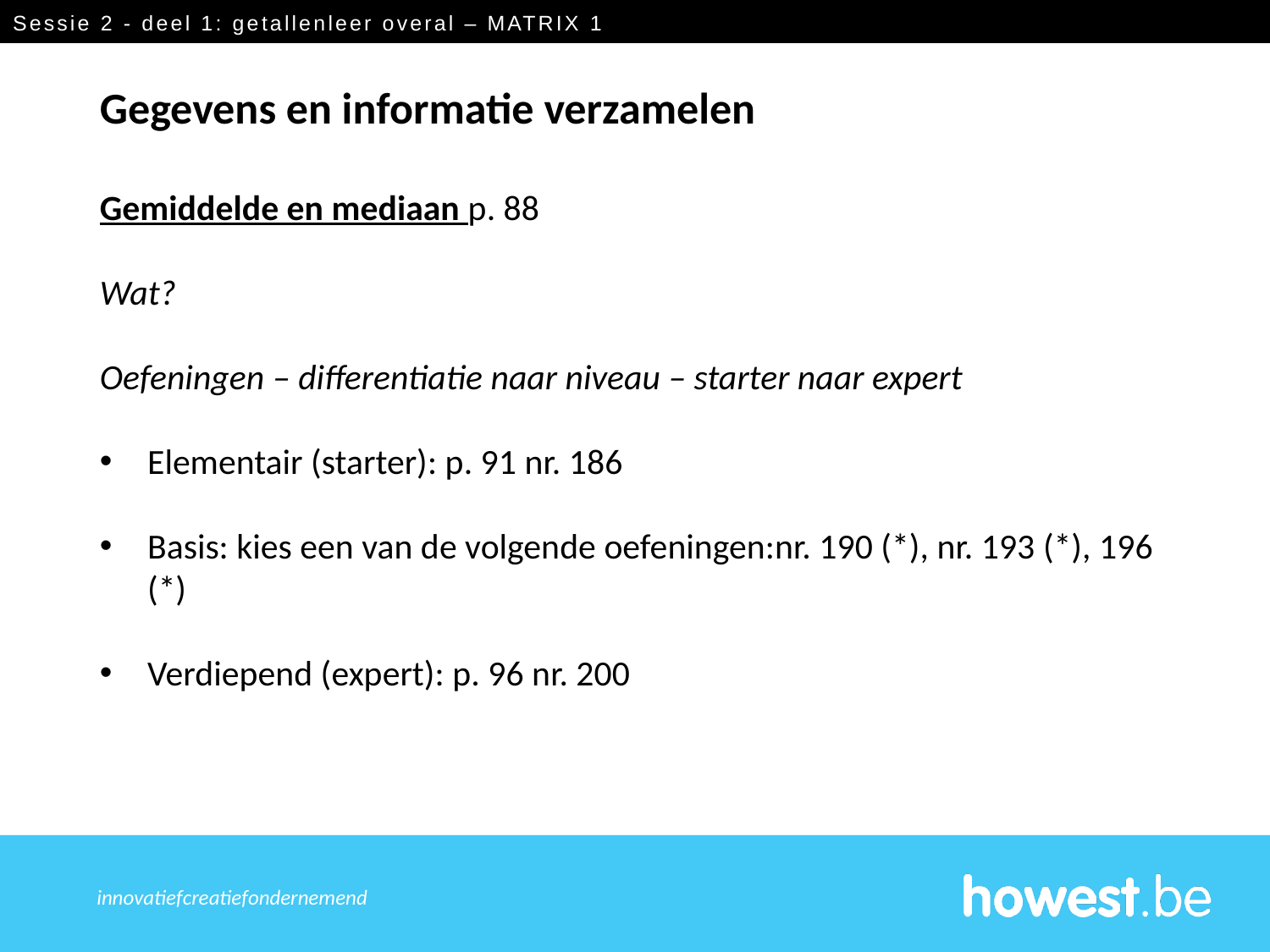

Sessie 2 - deel 1: getallenleer overal – MATRIX 1
Gegevens en informatie verzamelen

Gemiddelde en mediaan p. 88

Wat?

Oefeningen – differentiatie naar niveau – starter naar expert

Elementair (starter): p. 91 nr. 186

Basis: kies een van de volgende oefeningen:nr. 190 (*), nr. 193 (*), 196 (*)

Verdiepend (expert): p. 96 nr. 200
innovatief	creatief	ondernemend